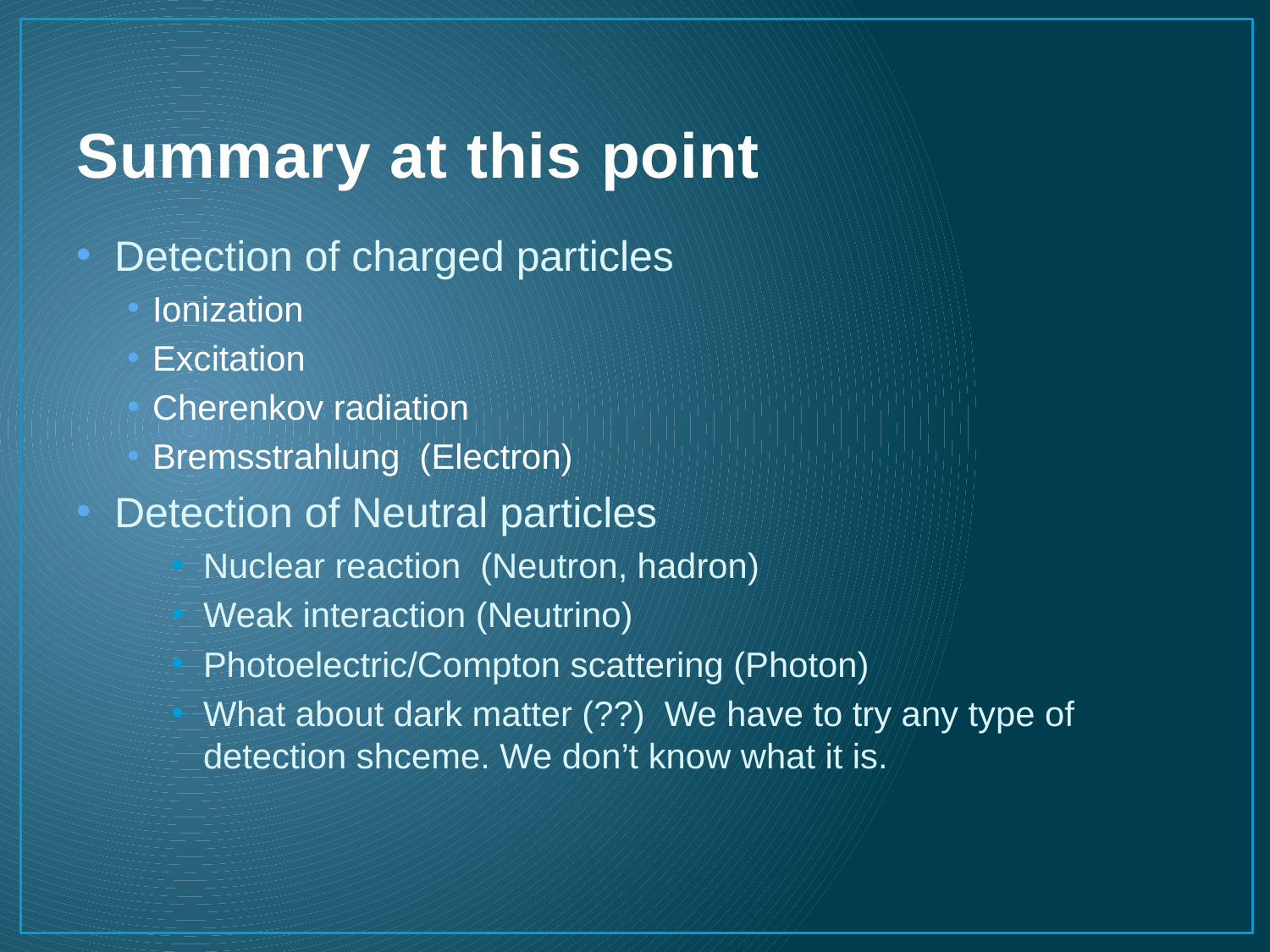

# Summary at this point
Detection of charged particles
Ionization
Excitation
Cherenkov radiation
Bremsstrahlung  (Electron)
Detection of Neutral particles
Nuclear reaction  (Neutron, hadron)
Weak interaction (Neutrino)
Photoelectric/Compton scattering (Photon)
What about dark matter (??)  We have to try any type of detection shceme. We don’t know what it is.